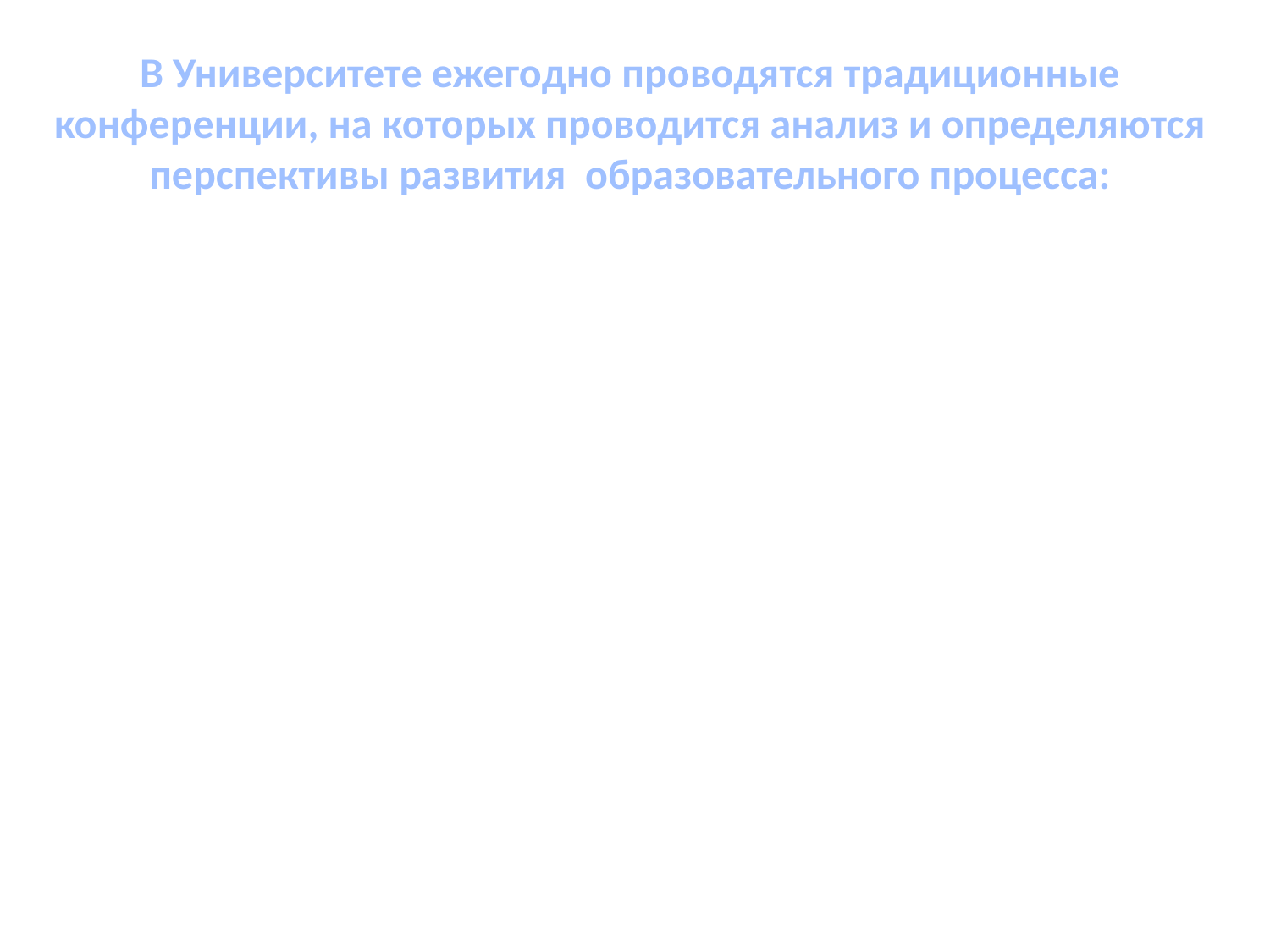

# В Университете ежегодно проводятся традиционные конференции, на которых проводится анализ и определяются перспективы развития  образовательного процесса: